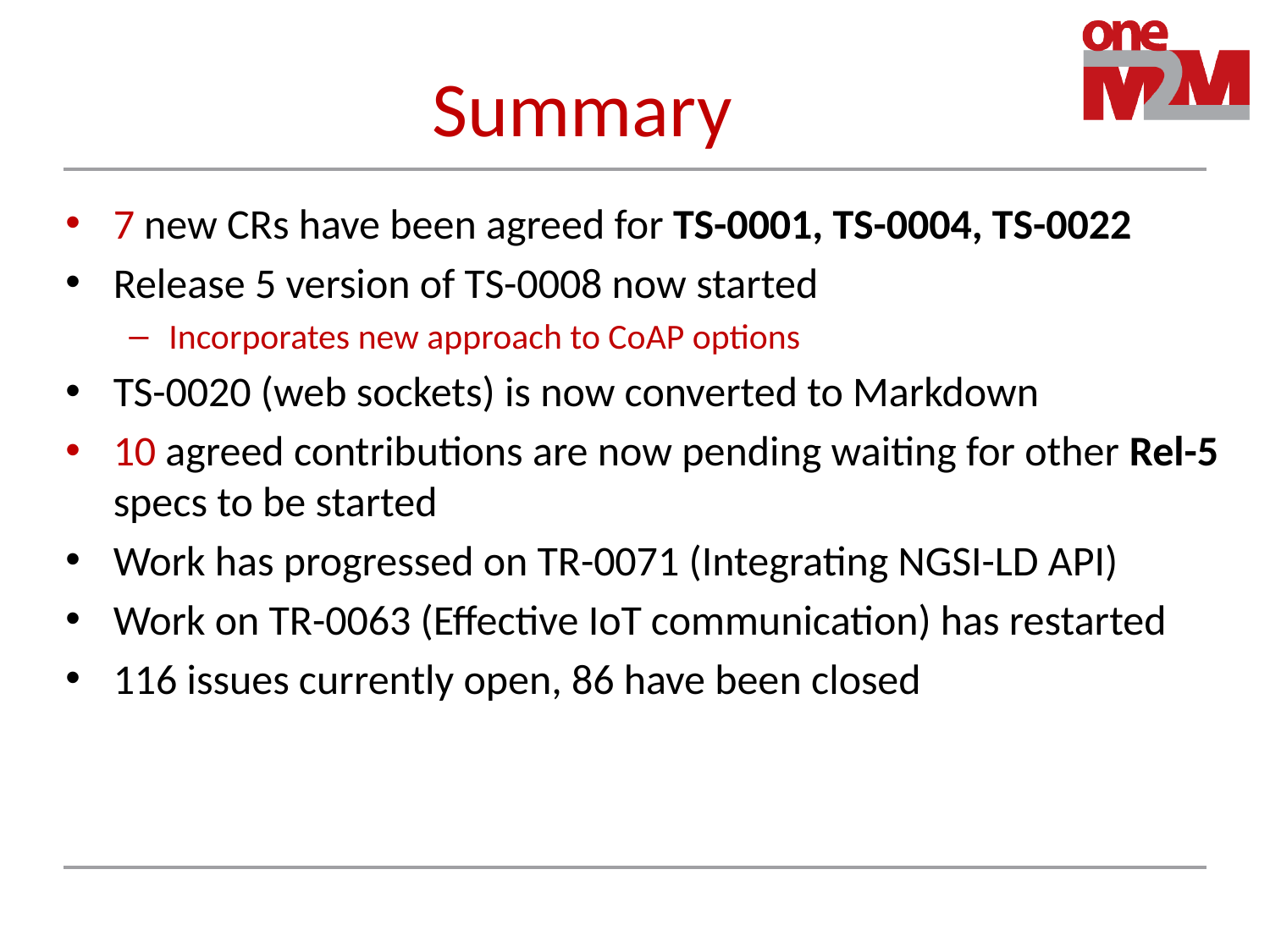

# Summary
7 new CRs have been agreed for TS-0001, TS-0004, TS-0022
Release 5 version of TS-0008 now started
Incorporates new approach to CoAP options
TS-0020 (web sockets) is now converted to Markdown
10 agreed contributions are now pending waiting for other Rel-5 specs to be started
Work has progressed on TR-0071 (Integrating NGSI-LD API)
Work on TR-0063 (Effective IoT communication) has restarted
116 issues currently open, 86 have been closed